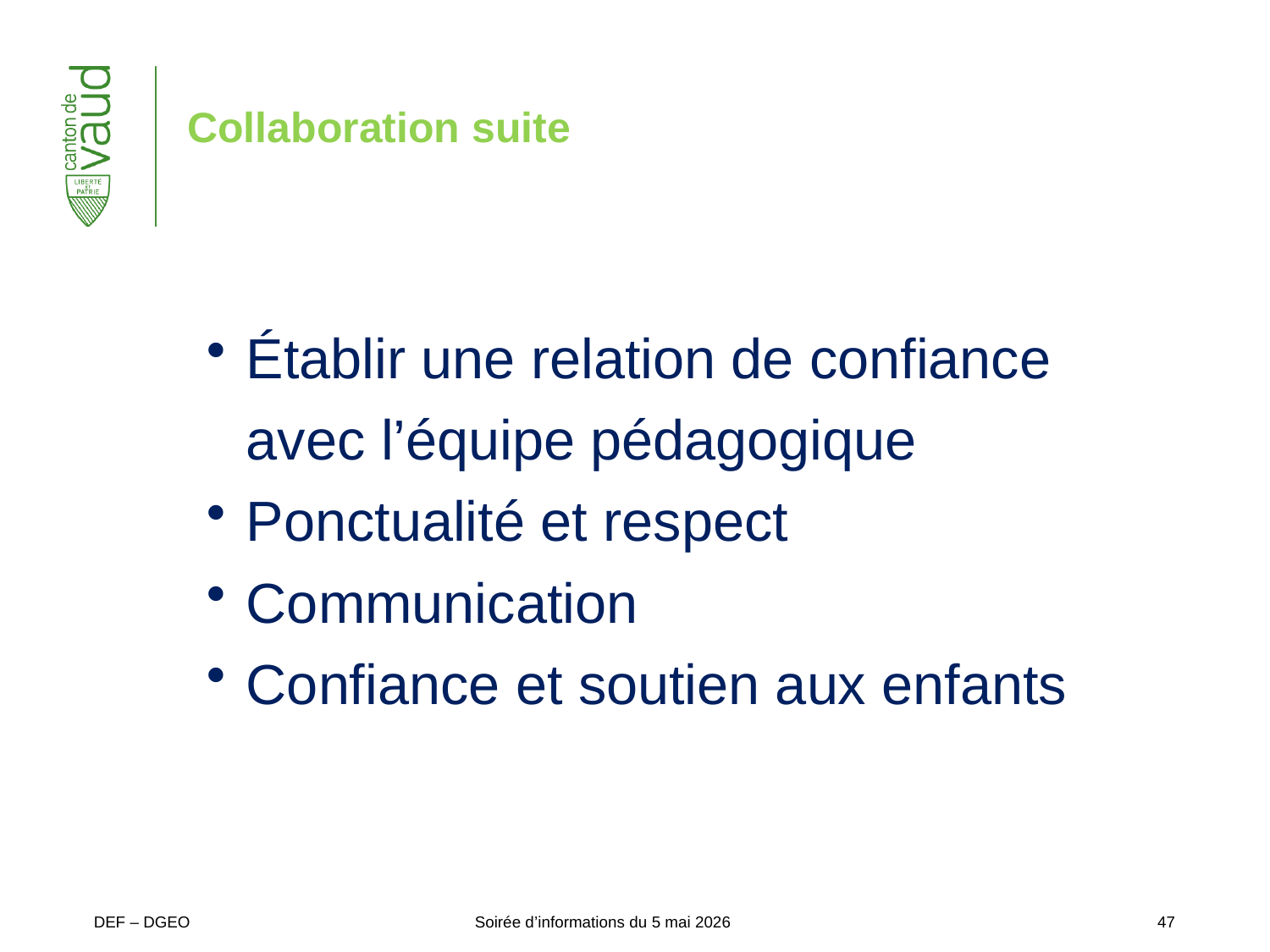

# Collaboration suite

Établir une relation de confiance avec l’équipe pédagogique
Ponctualité et respect
Communication
Confiance et soutien aux enfants